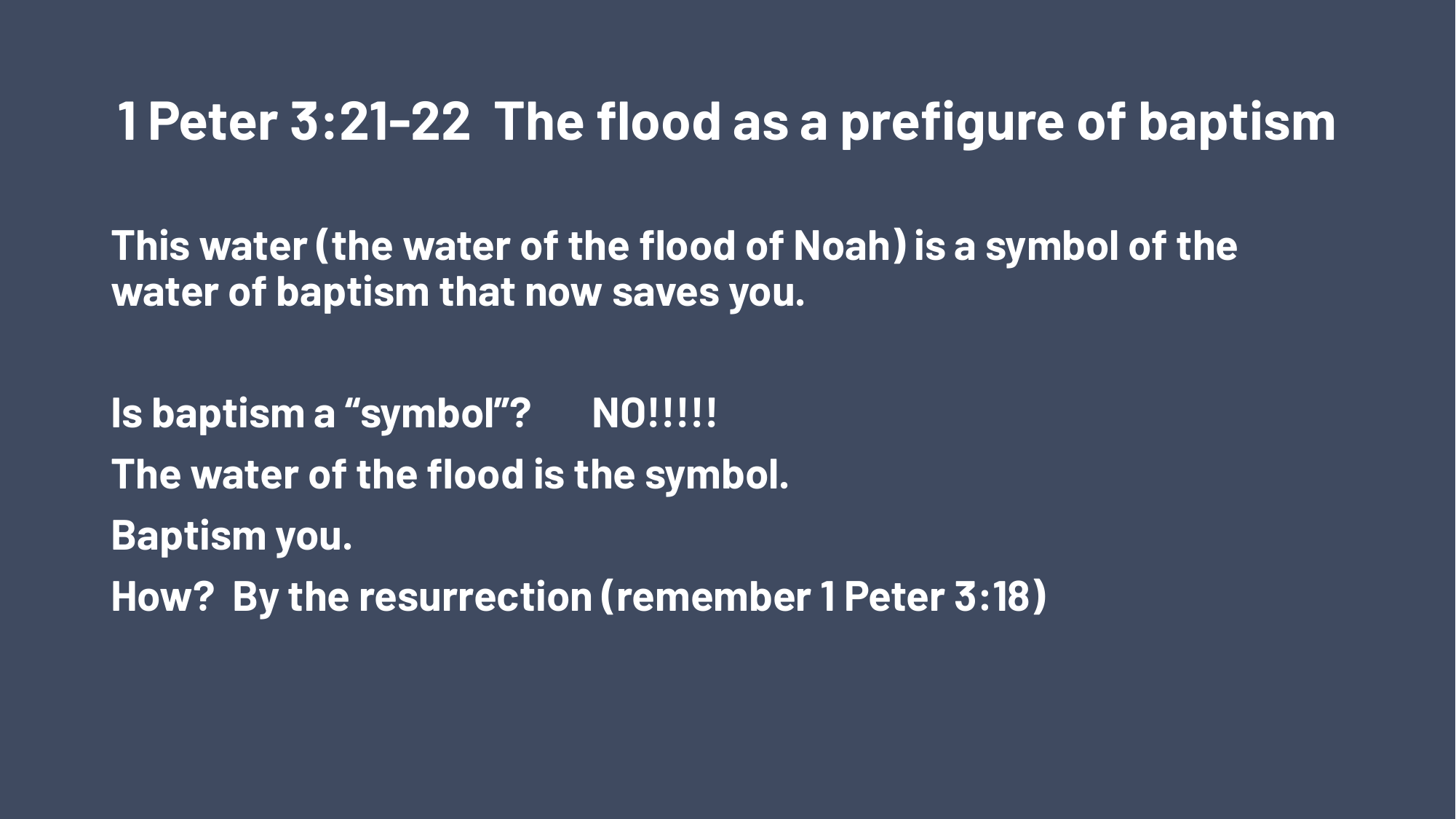

# 1 Peter 3:21-22  The flood as a prefigure of baptism
This water (the water of the flood of Noah) is a symbol of the water of baptism that now saves you.

Is baptism a “symbol”?       NO!!!!!
The water of the flood is the symbol.
Baptism you.
How?  By the resurrection (remember 1 Peter 3:18)